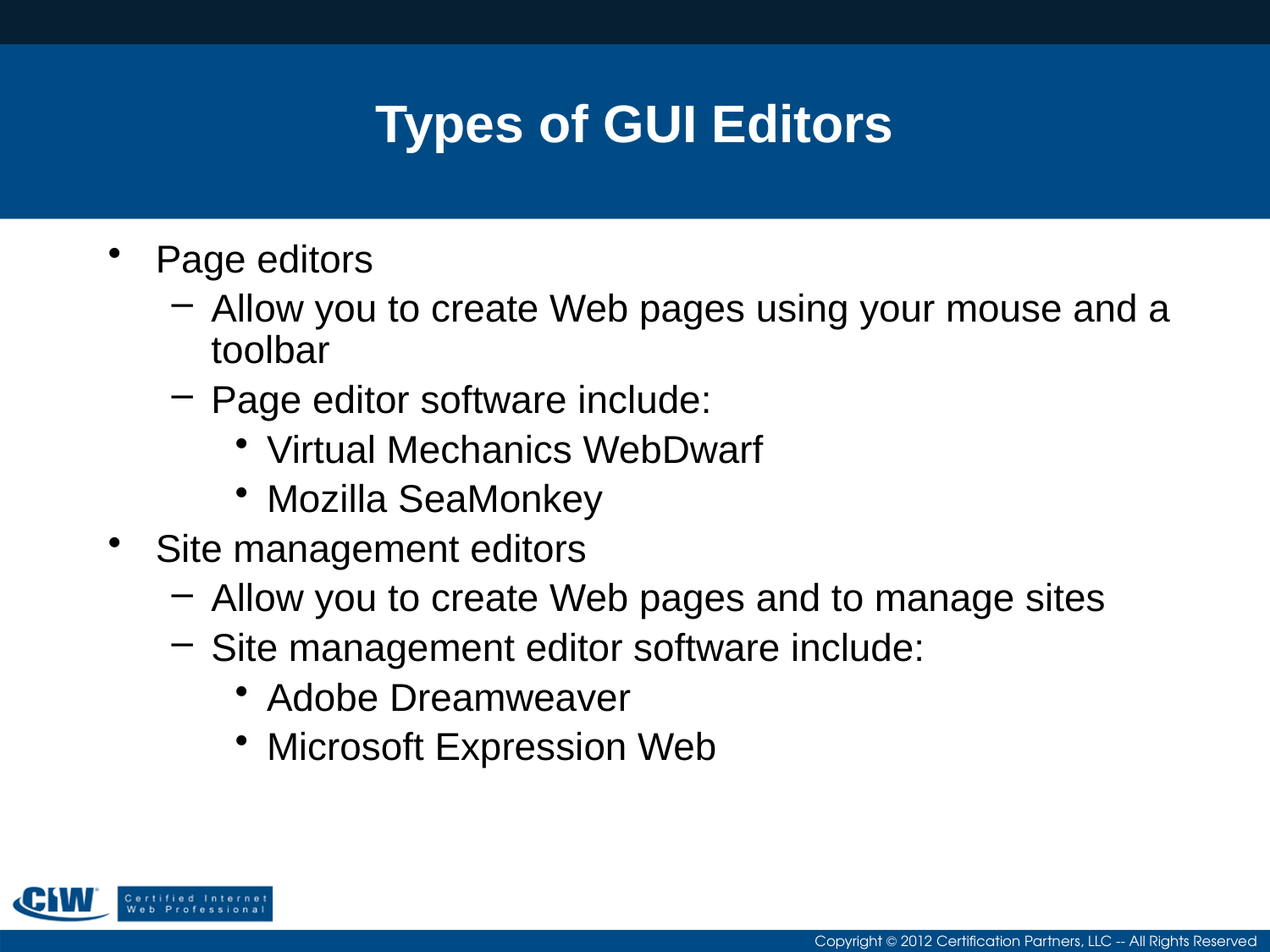

# Types of GUI Editors
Page editors
Allow you to create Web pages using your mouse and a toolbar
Page editor software include:
Virtual Mechanics WebDwarf
Mozilla SeaMonkey
Site management editors
Allow you to create Web pages and to manage sites
Site management editor software include:
Adobe Dreamweaver
Microsoft Expression Web